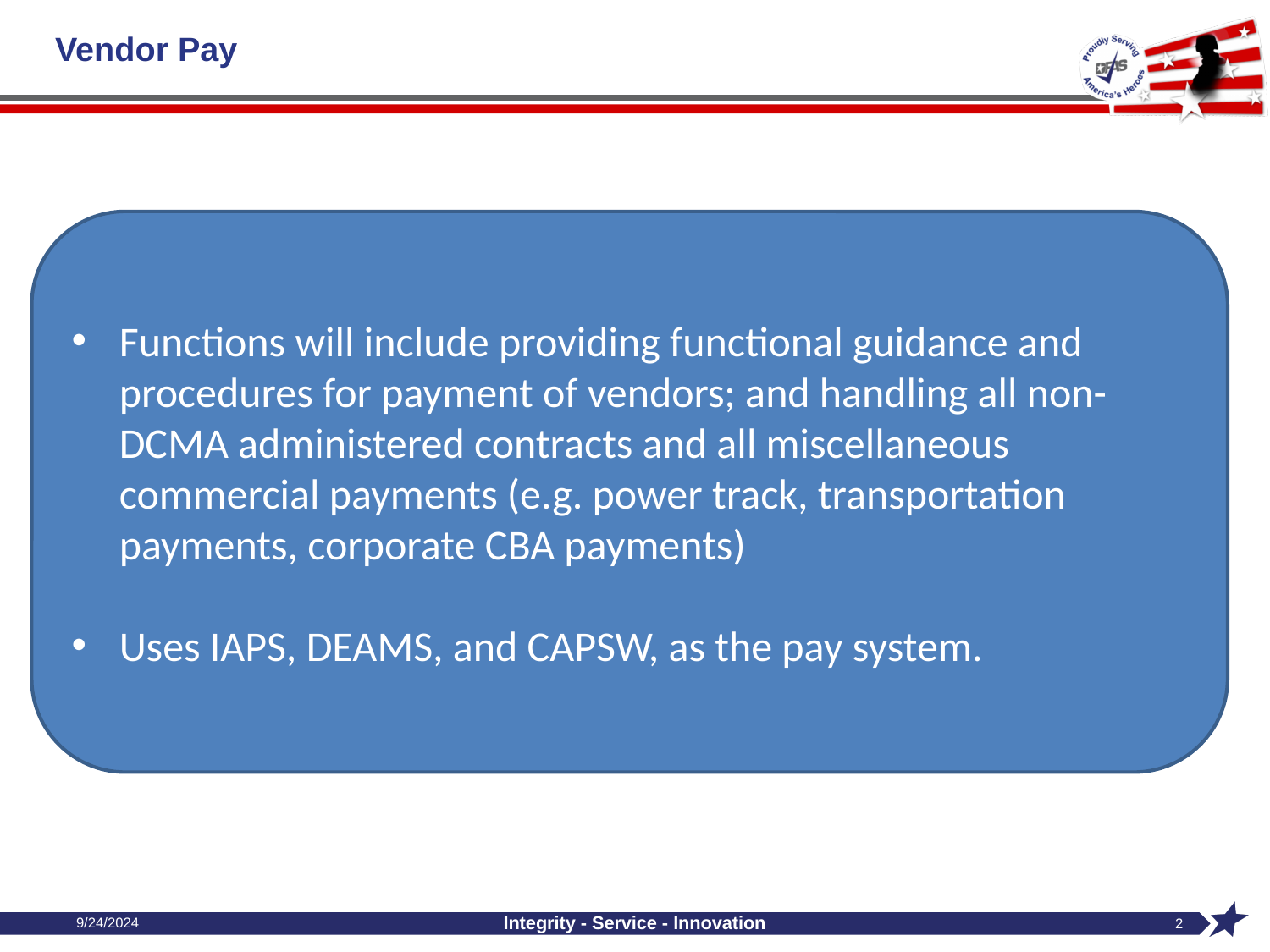

# Vendor Pay
Functions will include providing functional guidance and procedures for payment of vendors; and handling all non-DCMA administered contracts and all miscellaneous commercial payments (e.g. power track, transportation payments, corporate CBA payments)

Uses IAPS, DEAMS, and CAPSW, as the pay system.
9/24/2024
Integrity - Service - Innovation
2